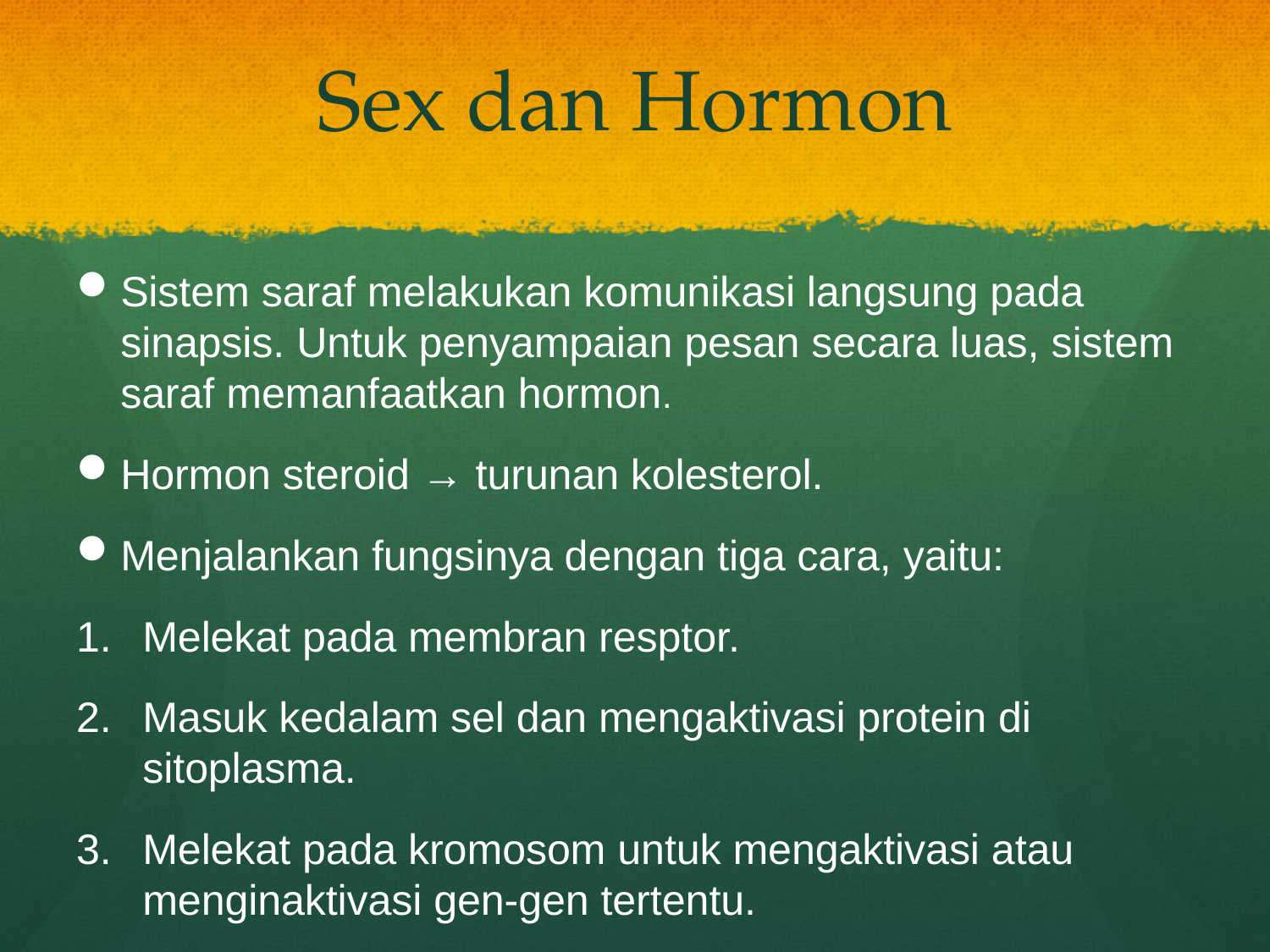

# Sex dan Hormon
Sistem saraf melakukan komunikasi langsung pada sinapsis. Untuk penyampaian pesan secara luas, sistem saraf memanfaatkan hormon.
Hormon steroid → turunan kolesterol.
Menjalankan fungsinya dengan tiga cara, yaitu:
Melekat pada membran resptor.
Masuk kedalam sel dan mengaktivasi protein di sitoplasma.
Melekat pada kromosom untuk mengaktivasi atau menginaktivasi gen-gen tertentu.